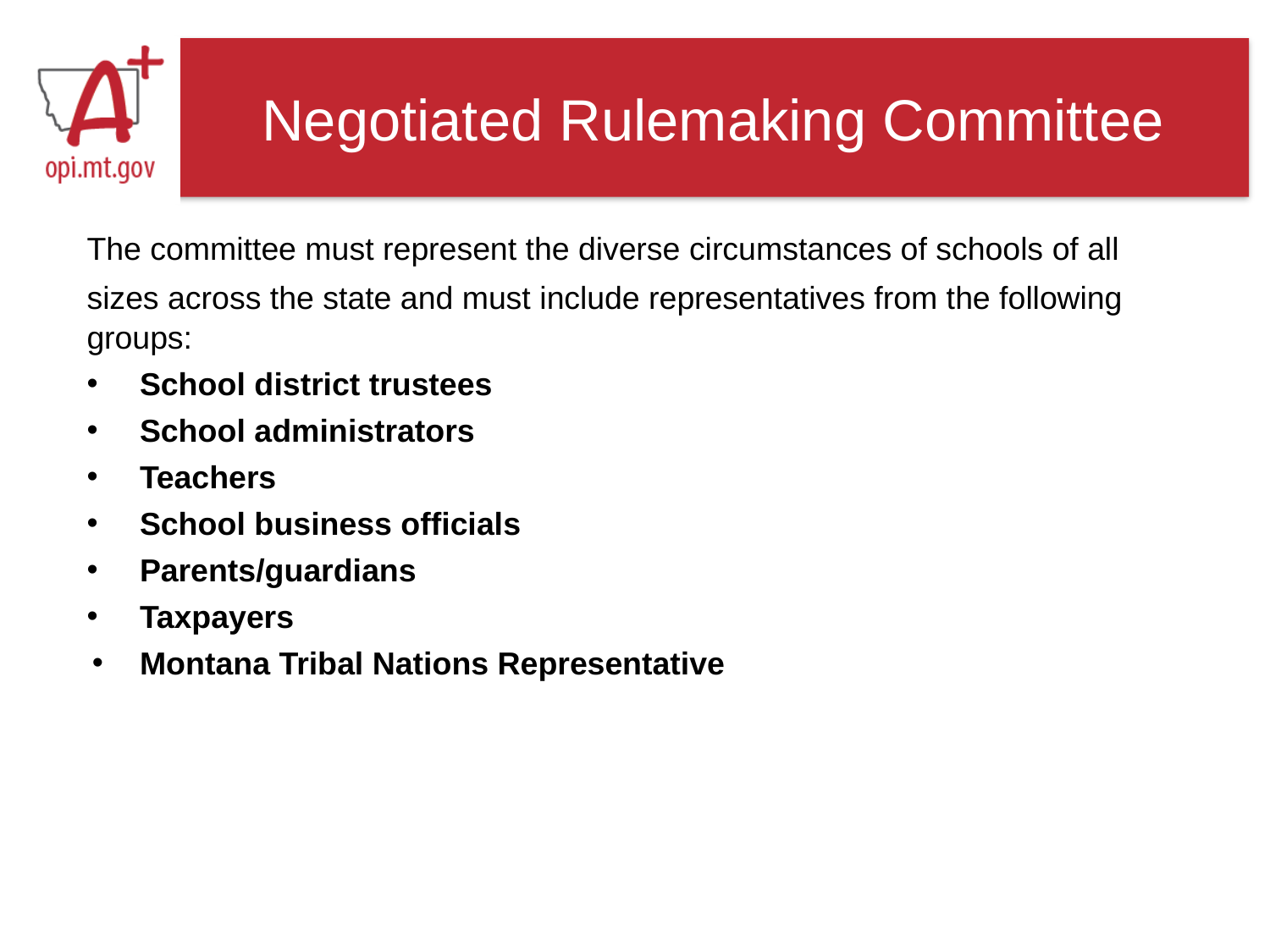

# Negotiated Rulemaking Committee
The committee must represent the diverse circumstances of schools of all sizes across the state and must include representatives from the following groups:
School district trustees
School administrators
Teachers
School business officials
Parents/guardians
Taxpayers
Montana Tribal Nations Representative